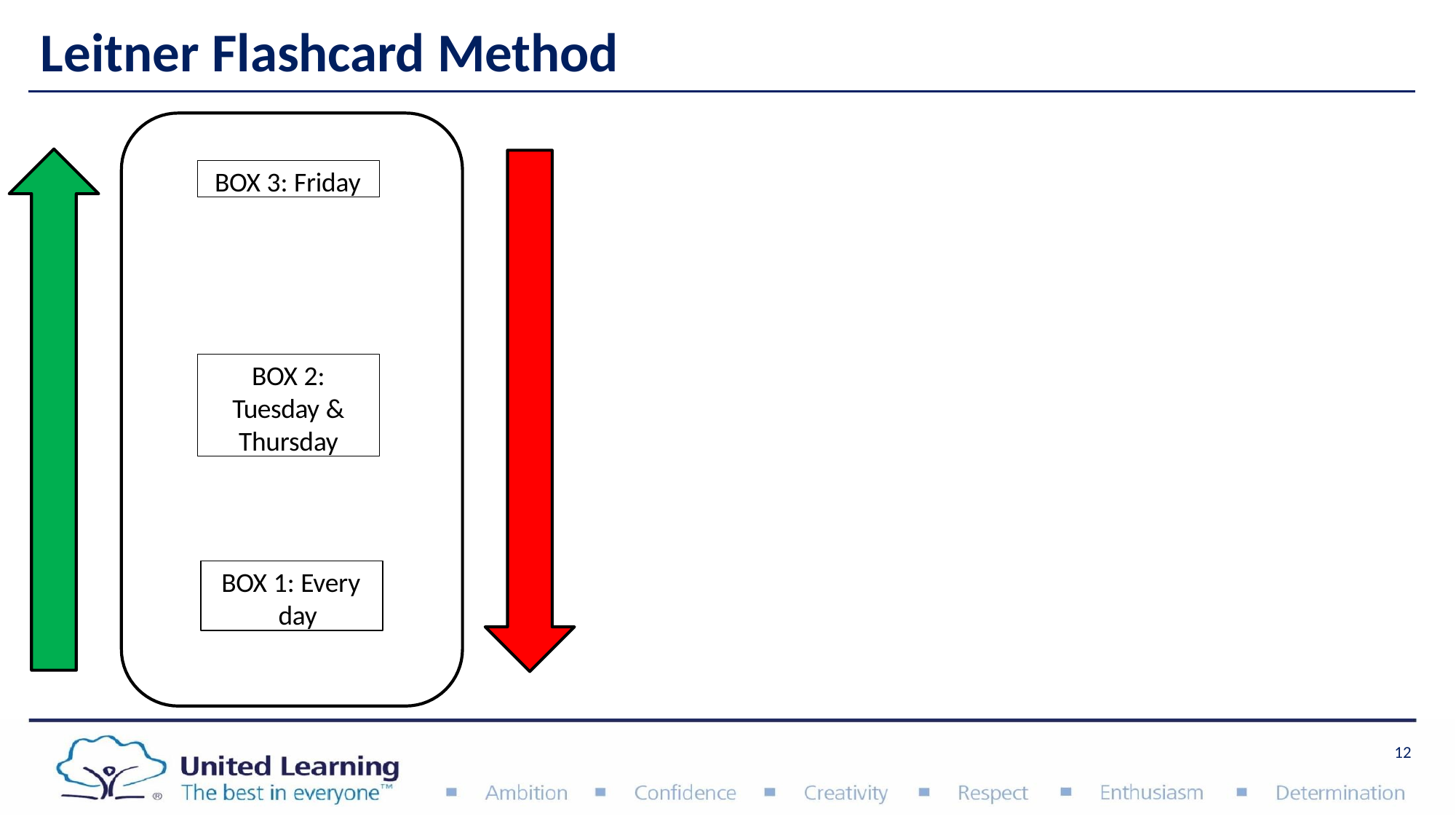

# Leitner Flashcard Method

BOX 3: Friday
BOX 2:
Tuesday &
Thursday
BOX 1: Every  day
12